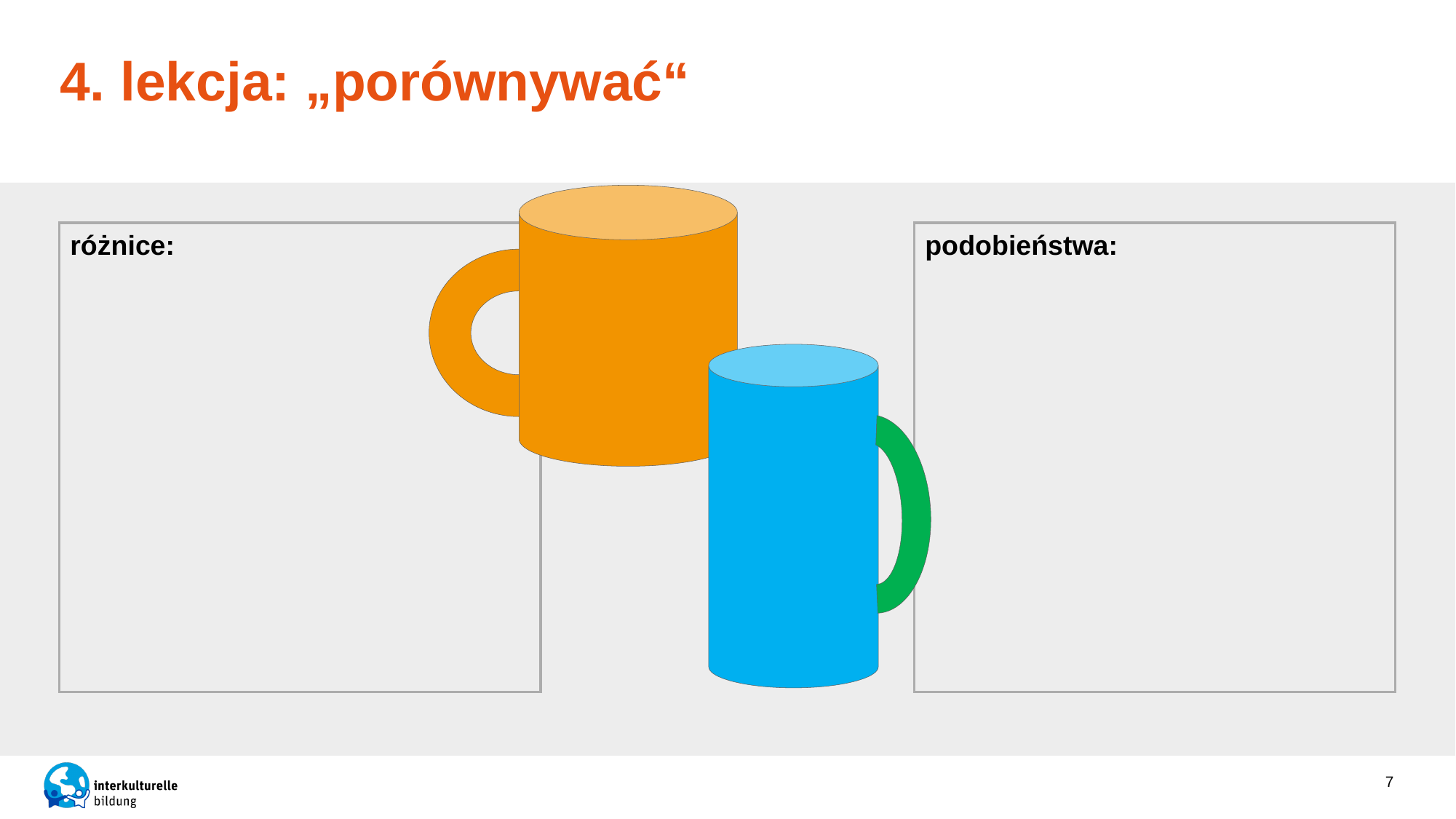

# 4. lekcja: „porównywać“

różnice:

podobieństwa:

7